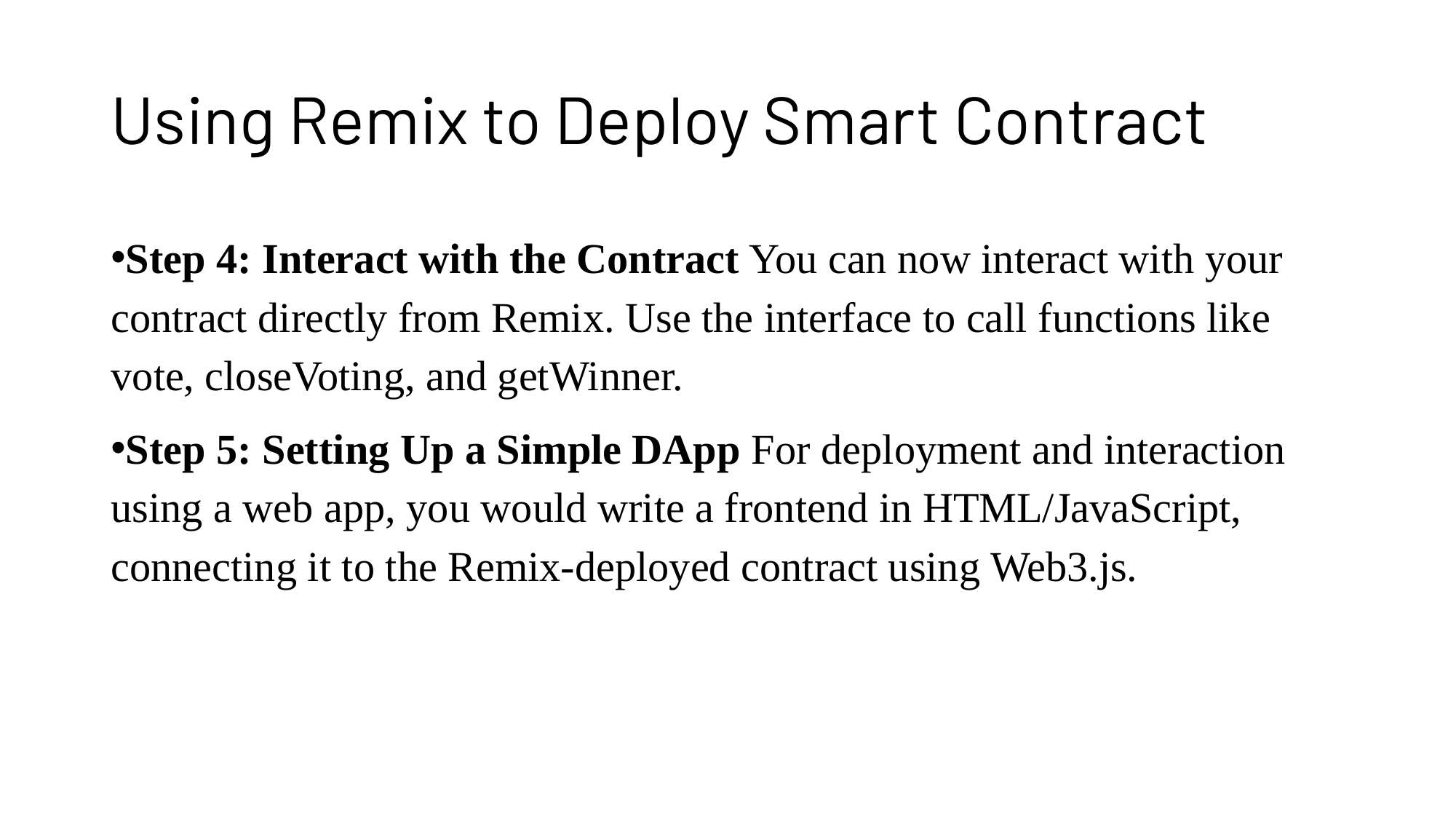

# Using Remix to Deploy Smart Contract
Step 4: Interact with the Contract You can now interact with your contract directly from Remix. Use the interface to call functions like vote, closeVoting, and getWinner.
Step 5: Setting Up a Simple DApp For deployment and interaction using a web app, you would write a frontend in HTML/JavaScript, connecting it to the Remix-deployed contract using Web3.js.